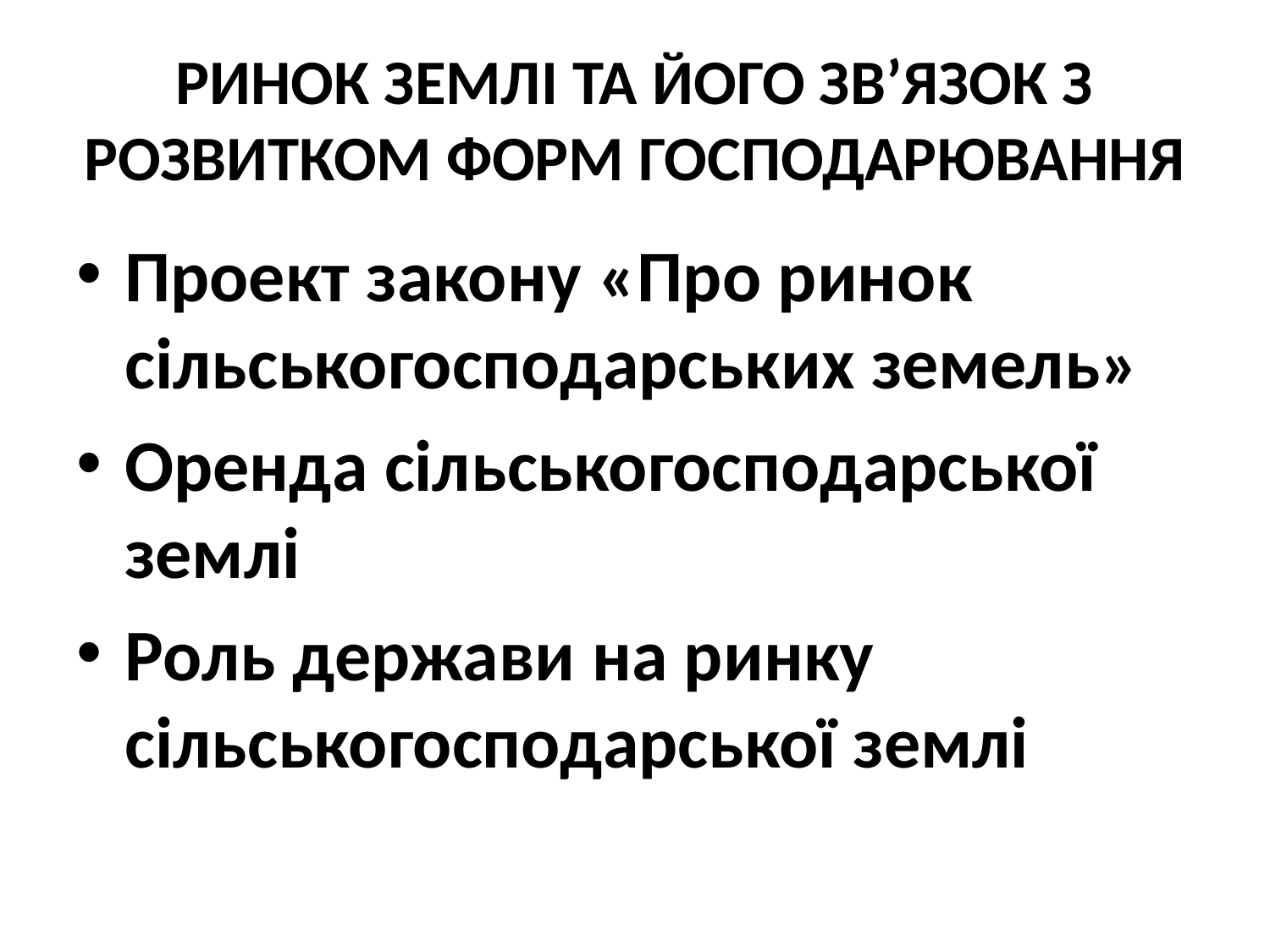

# РИНОК ЗЕМЛІ ТА ЙОГО ЗВ’ЯЗОК З РОЗВИТКОМ ФОРМ ГОСПОДАРЮВАННЯ
Проект закону «Про ринок сільськогосподарських земель»
Оренда сільськогосподарської землі
Роль держави на ринку сільськогосподарської землі